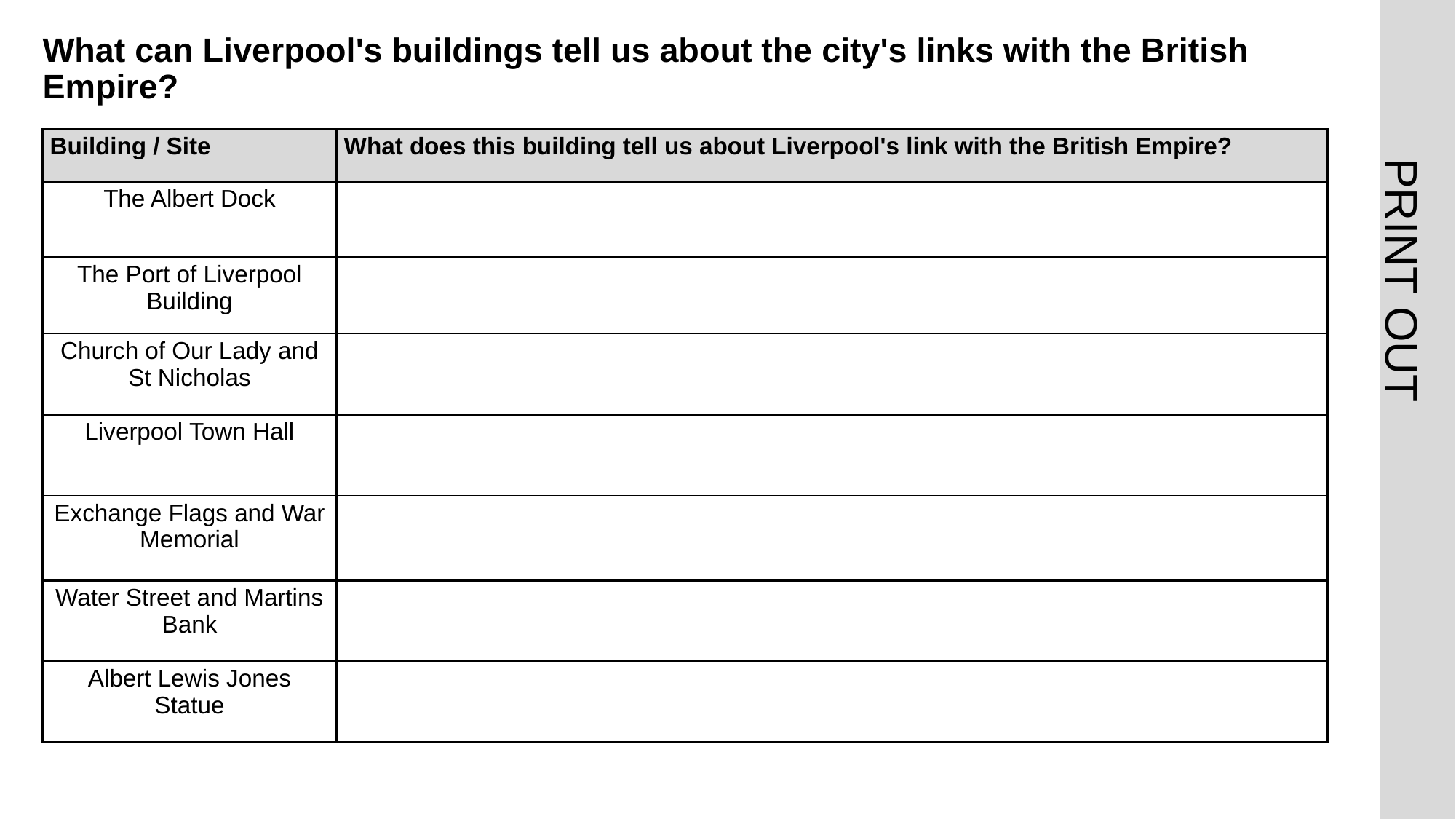

# What can Liverpool's buildings tell us about the city's links with the British Empire?
| Building / Site | What does this building tell us about Liverpool's link with the British Empire? |
| --- | --- |
| The Albert Dock |  |
| The Port of Liverpool Building |  |
| Church of Our Lady and St Nicholas |  |
| Liverpool Town Hall |  |
| Exchange Flags and War Memorial |  |
| Water Street and Martins Bank |  |
| Albert Lewis Jones Statue |  |